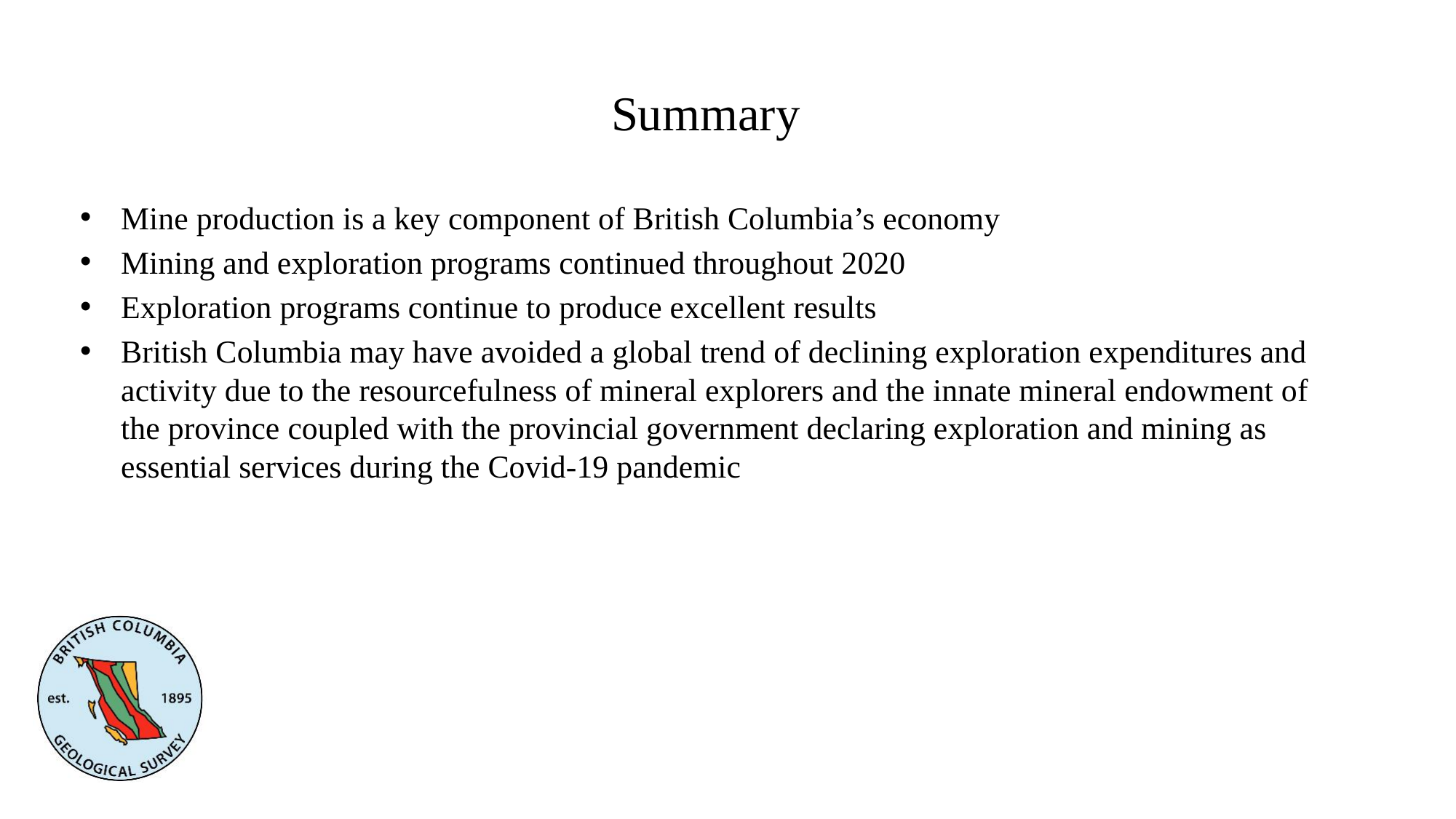

Summary

Mine production is a key component of British Columbia’s economy
Mining and exploration programs continued throughout 2020
Exploration programs continue to produce excellent results
British Columbia may have avoided a global trend of declining exploration expenditures and activity due to the resourcefulness of mineral explorers and the innate mineral endowment of the province coupled with the provincial government declaring exploration and mining as essential services during the Covid-19 pandemic